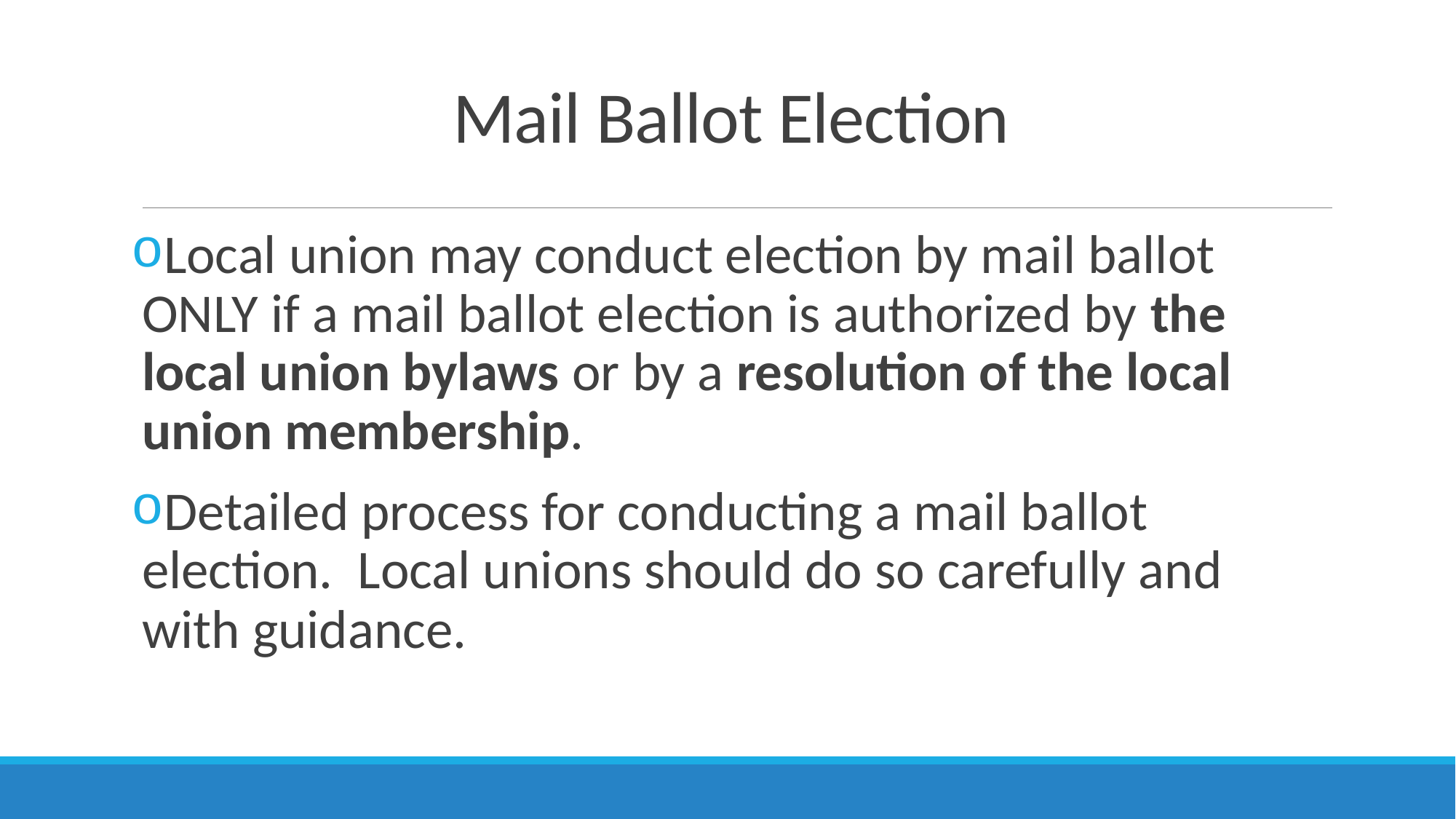

# Mail Ballot Election
Local union may conduct election by mail ballot ONLY if a mail ballot election is authorized by the local union bylaws or by a resolution of the local union membership.
Detailed process for conducting a mail ballot election.  Local unions should do so carefully and with guidance.